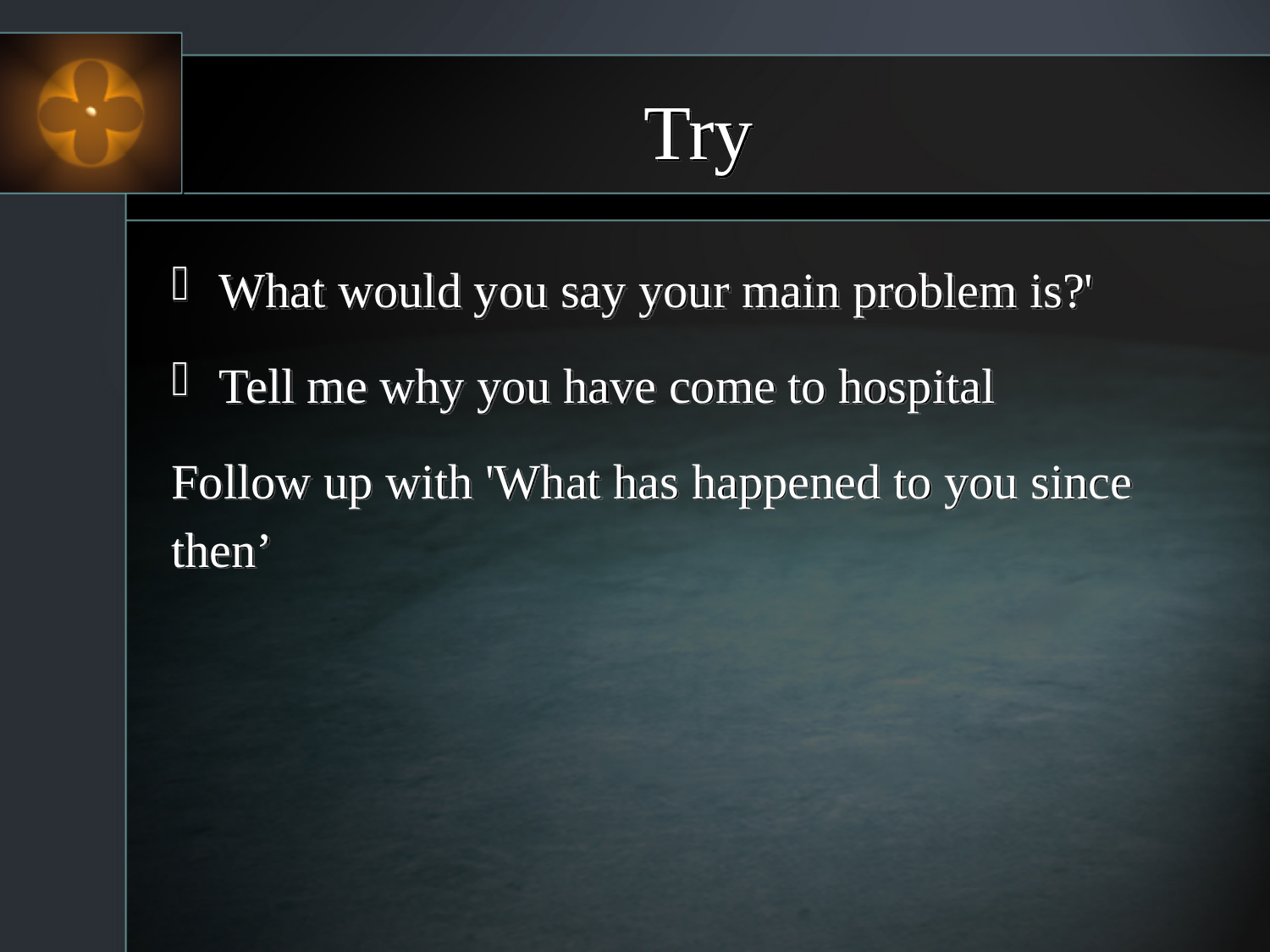

# Try
What would you say your main problem is?'
Tell me why you have come to hospital
Follow up with 'What has happened to you since then’